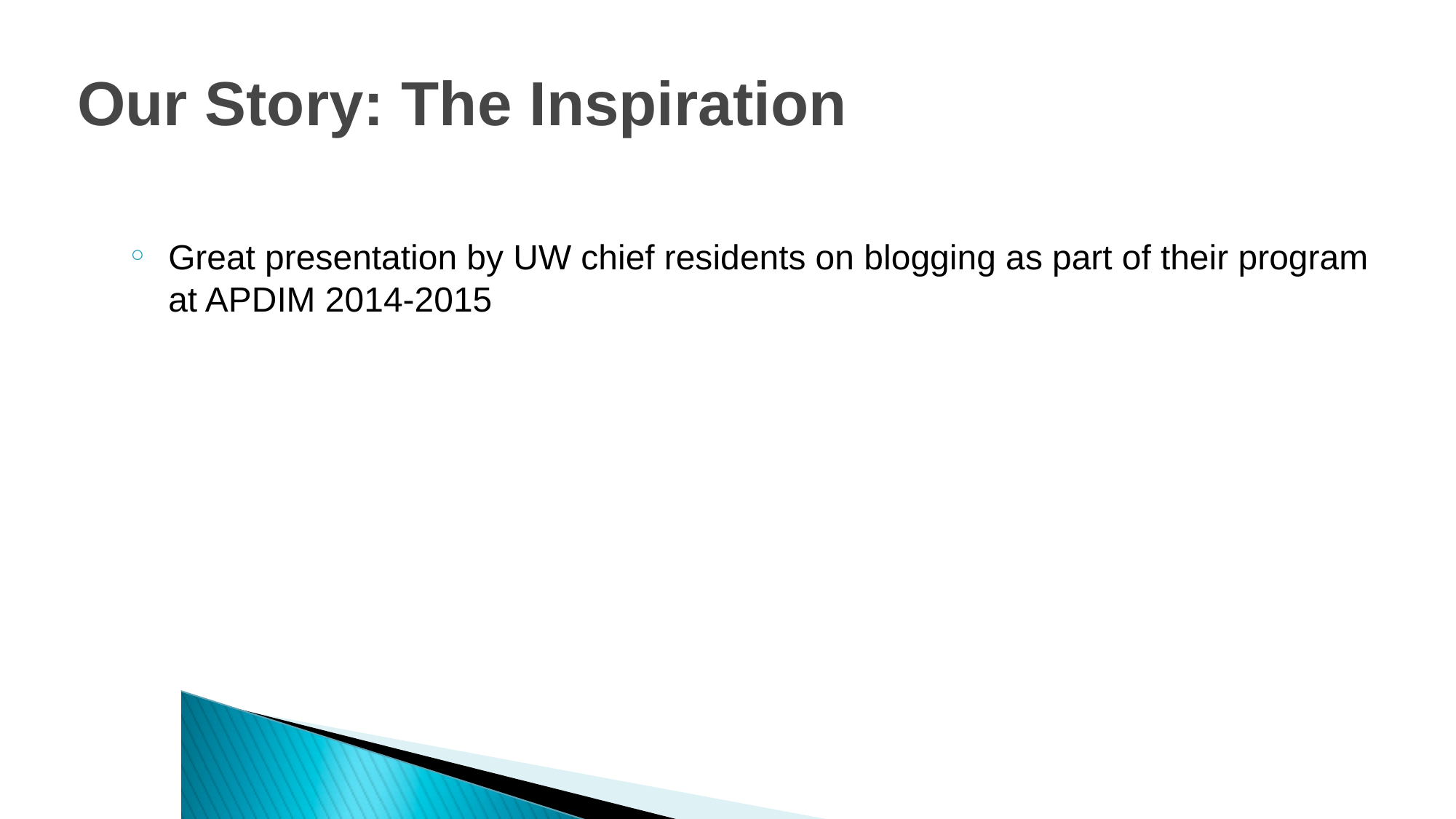

# Our Story: The Inspiration

Great presentation by UW chief residents on blogging as part of their program at APDIM 2014-2015